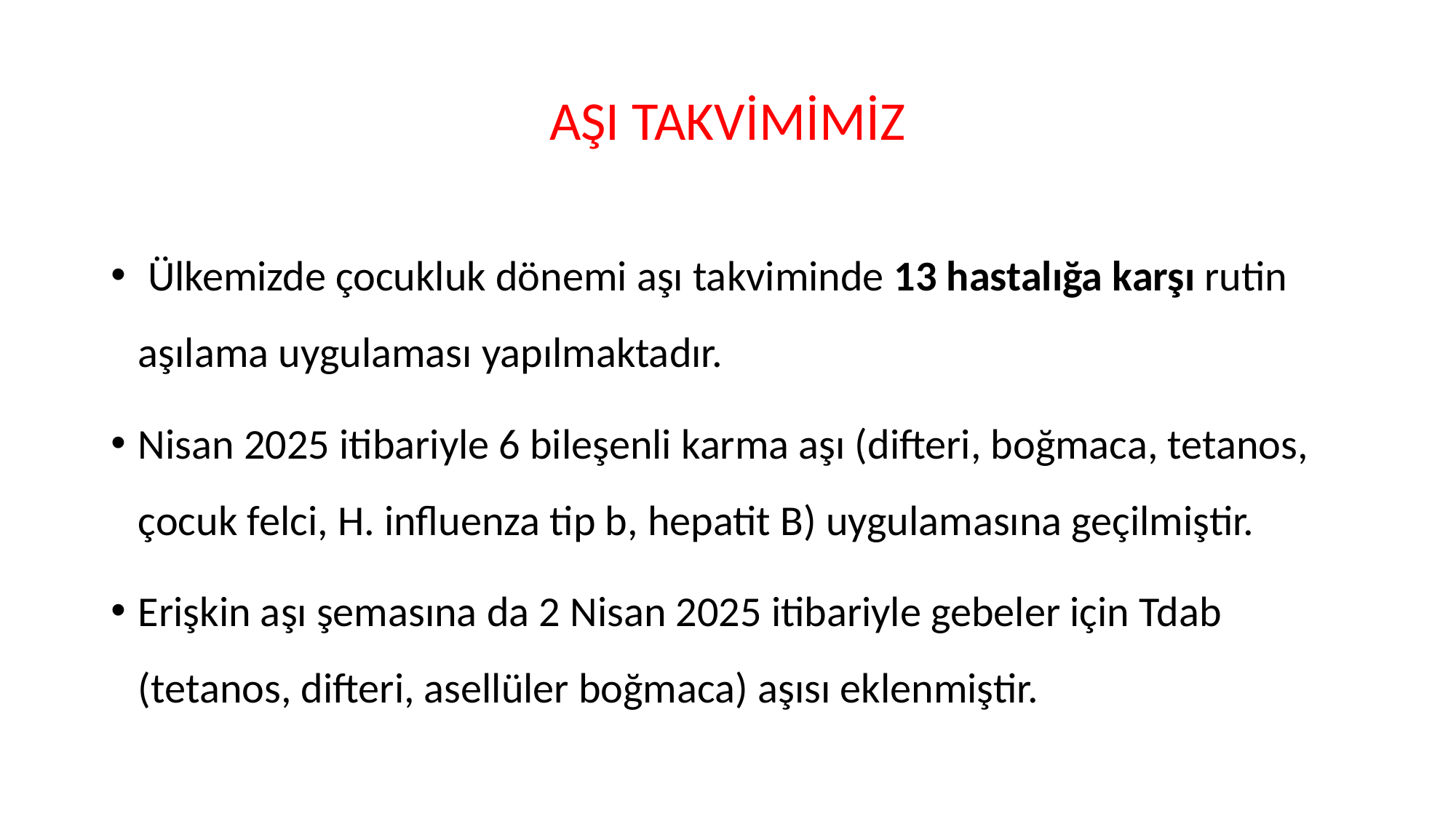

# AŞI TAKVİMİMİZ
 Ülkemizde çocukluk dönemi aşı takviminde 13 hastalığa karşı rutin aşılama uygulaması yapılmaktadır.
Nisan 2025 itibariyle 6 bileşenli karma aşı (difteri, boğmaca, tetanos, çocuk felci, H. influenza tip b, hepatit B) uygulamasına geçilmiştir.
Erişkin aşı şemasına da 2 Nisan 2025 itibariyle gebeler için Tdab (tetanos, difteri, asellüler boğmaca) aşısı eklenmiştir.